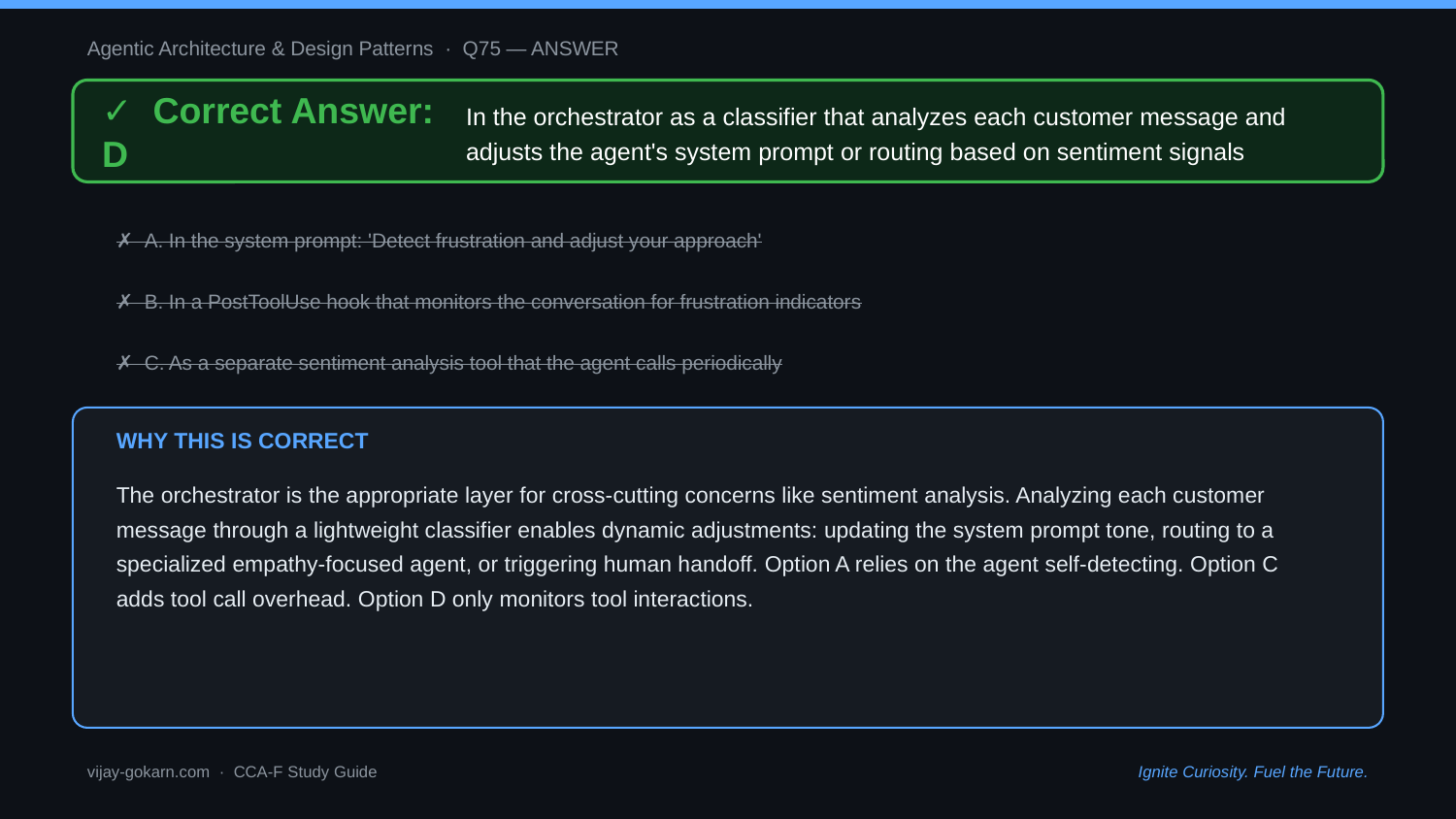

Agentic Architecture & Design Patterns  ·  Q75 — ANSWER

✓  Correct Answer: D
In the orchestrator as a classifier that analyzes each customer message and adjusts the agent's system prompt or routing based on sentiment signals
✗  A. In the system prompt: 'Detect frustration and adjust your approach'
✗  B. In a PostToolUse hook that monitors the conversation for frustration indicators
✗  C. As a separate sentiment analysis tool that the agent calls periodically

WHY THIS IS CORRECT
The orchestrator is the appropriate layer for cross-cutting concerns like sentiment analysis. Analyzing each customer message through a lightweight classifier enables dynamic adjustments: updating the system prompt tone, routing to a specialized empathy-focused agent, or triggering human handoff. Option A relies on the agent self-detecting. Option C adds tool call overhead. Option D only monitors tool interactions.
vijay-gokarn.com  ·  CCA-F Study Guide
Ignite Curiosity. Fuel the Future.